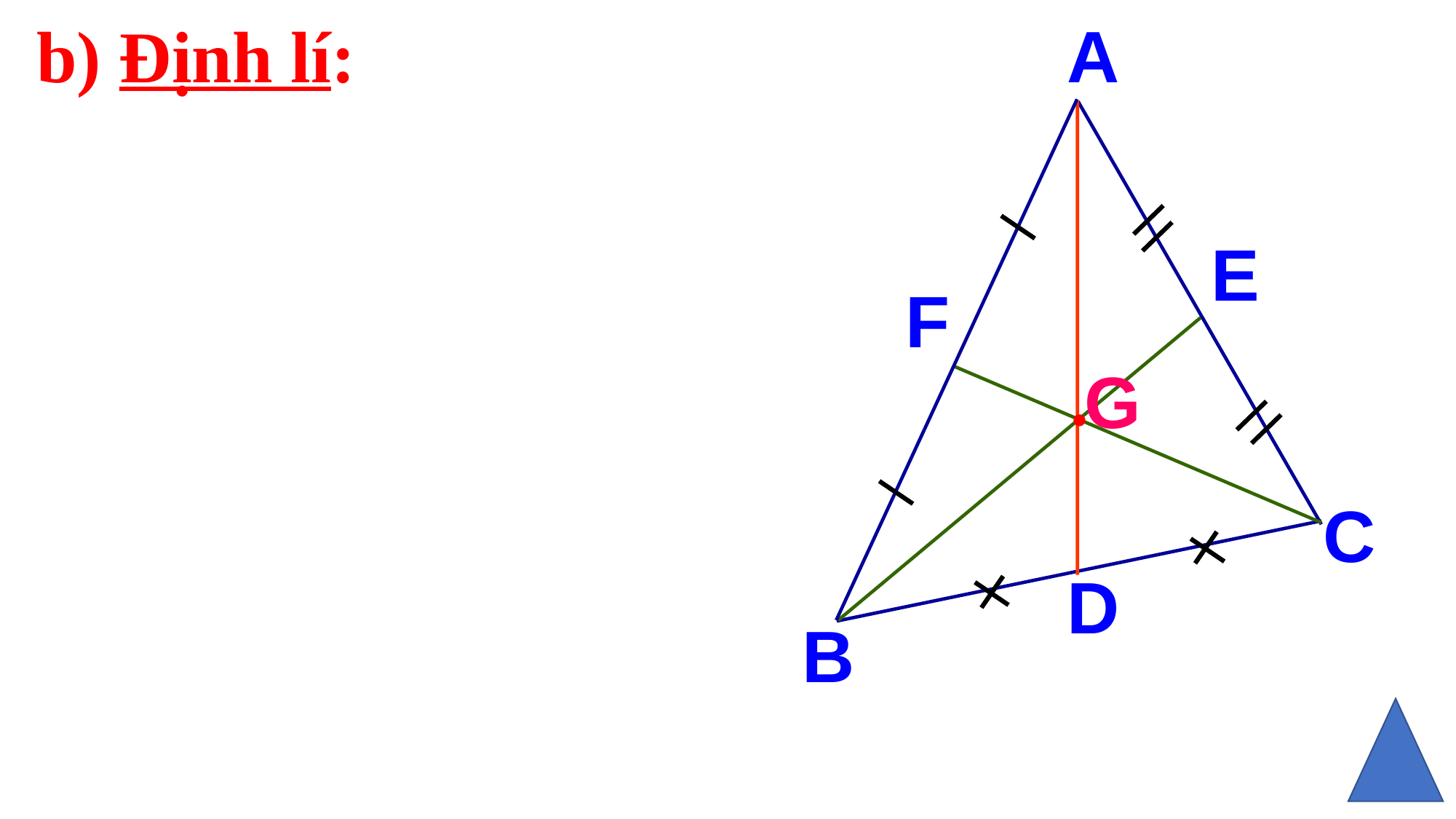

A

E
F

G

C

D
B
b) Định lí:
.